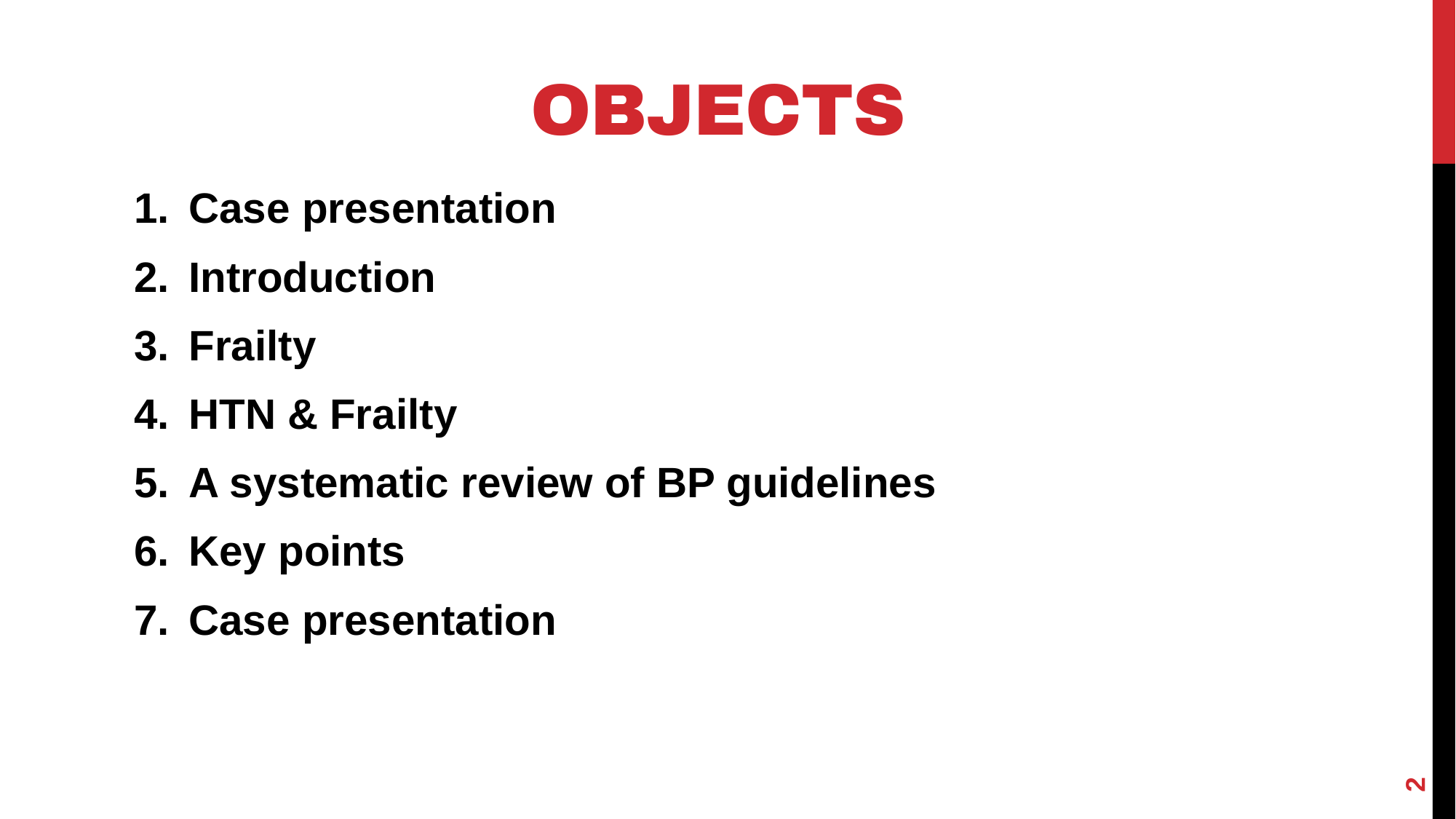

# Objects
Case presentation
Introduction
Frailty
HTN & Frailty
A systematic review of BP guidelines
Key points
Case presentation

2